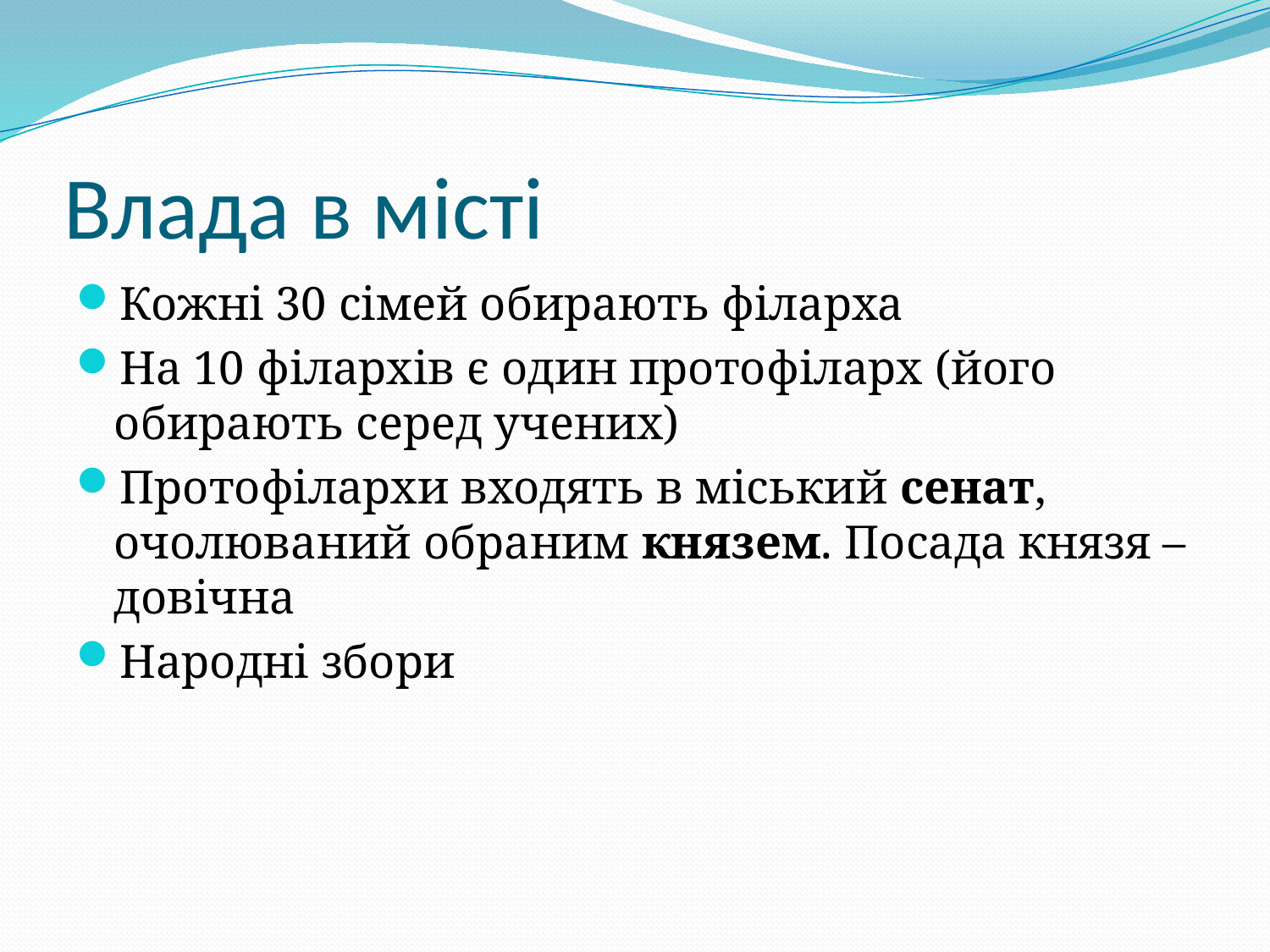

# Влада в місті
Кожні 30 сімей обирають філарха
На 10 філархів є один протофіларх (його обирають серед учених)
Протофілархи входять в міський сенат, очолюваний обраним князем. Посада князя – довічна
Народні збори